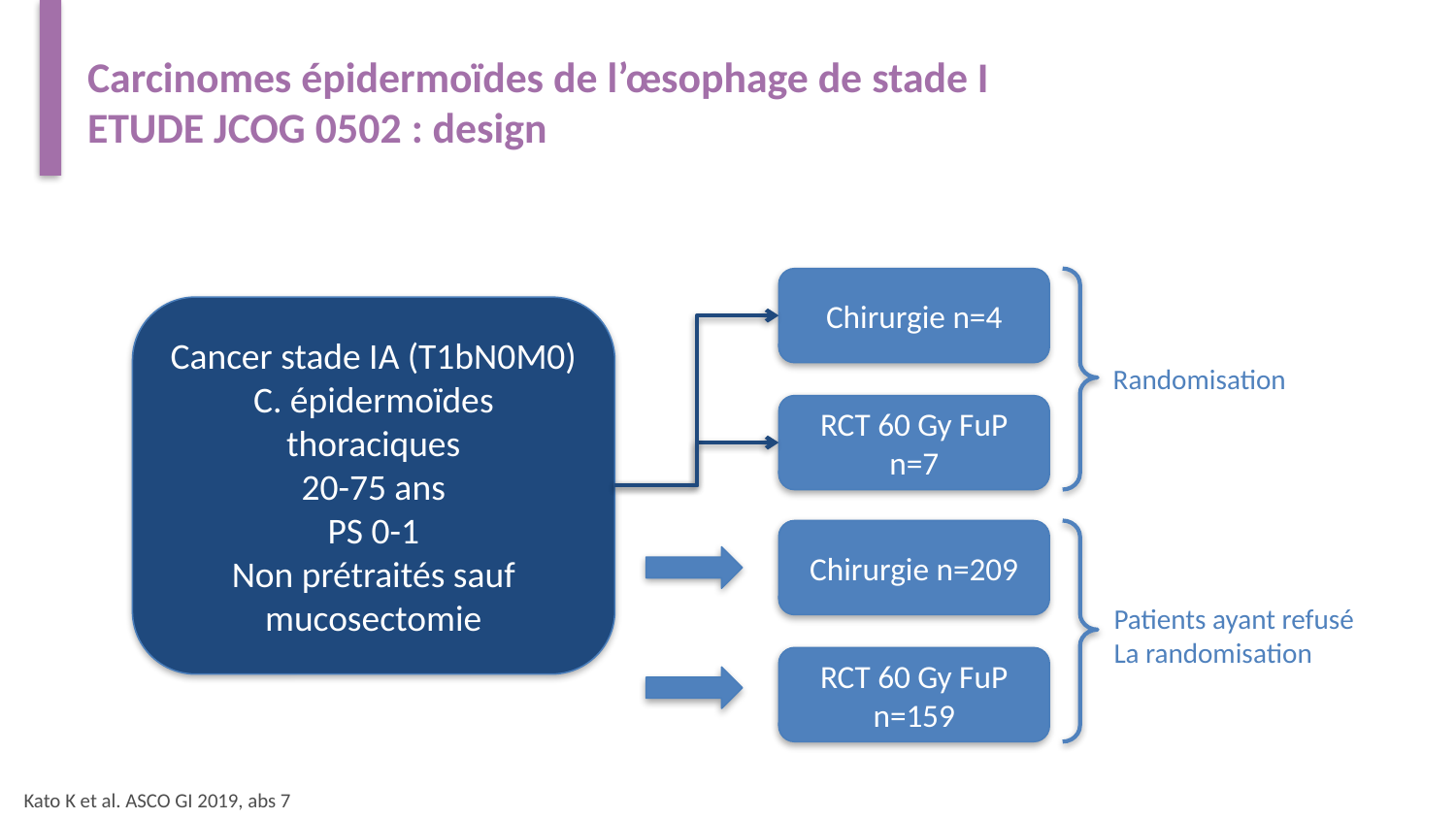

# Carcinomes épidermoïdes de l’œsophage de stade I ETUDE JCOG 0502 : design
Chirurgie n=4

Cancer stade IA (T1bN0M0)
C. épidermoïdes thoraciques
20-75 ans
PS 0-1
Non prétraités sauf mucosectomie
Randomisation
RCT 60 Gy FuP n=7
Chirurgie n=209

Patients ayant refusé
La randomisation
RCT 60 Gy FuP n=159

Kato K et al. ASCO GI 2019, abs 7